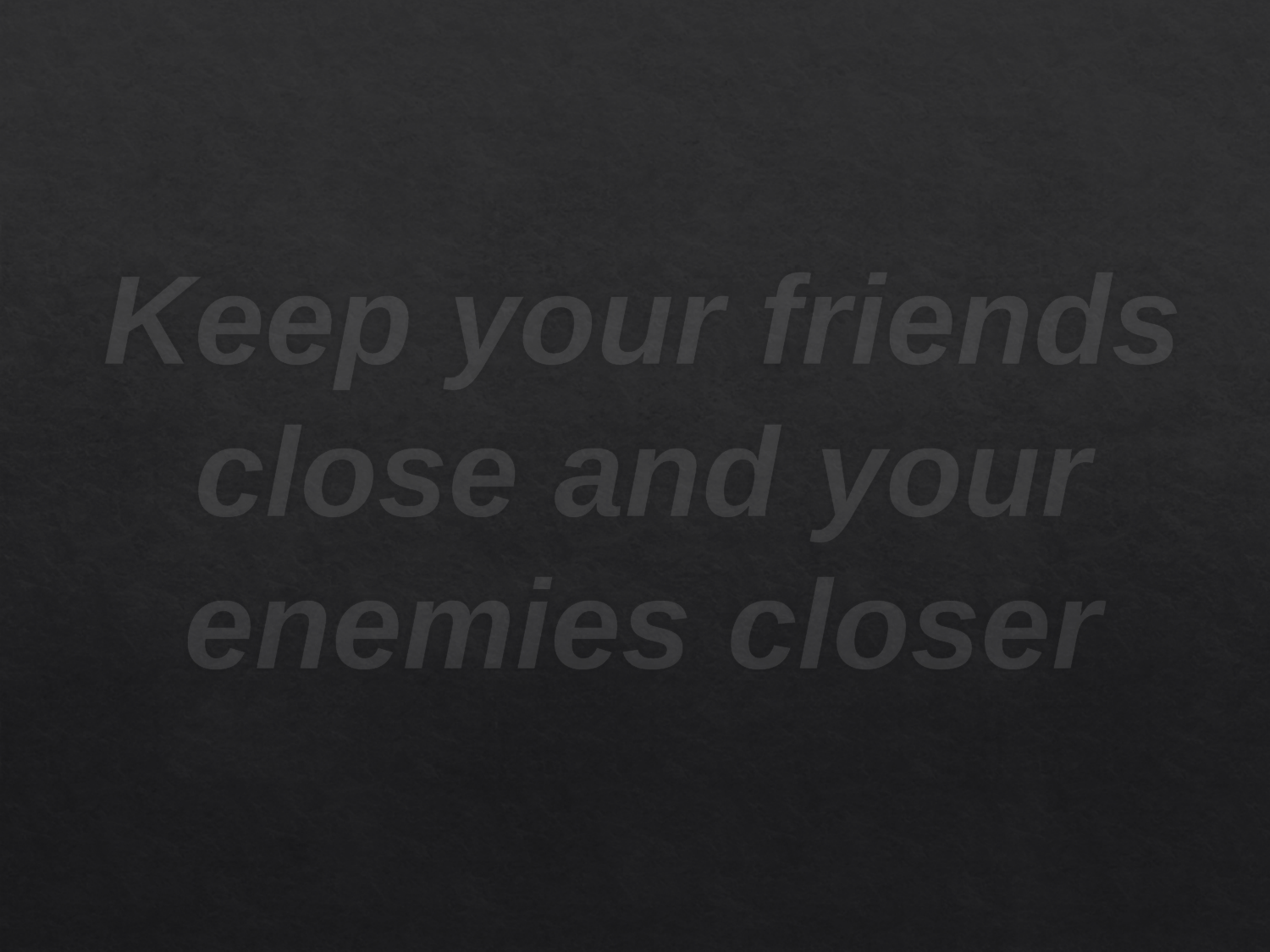

Keep your friends close and your enemies closer